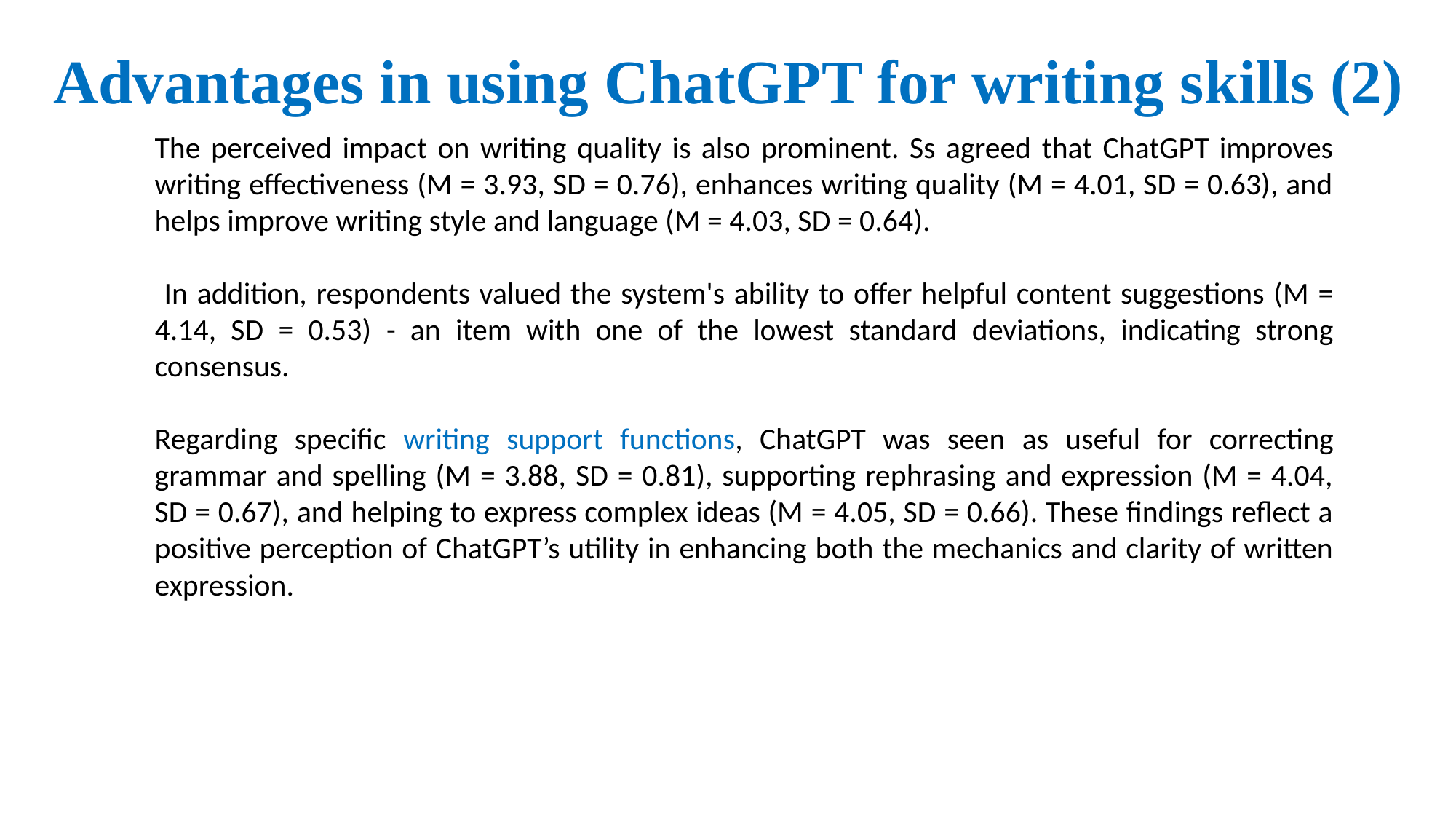

Advantages in using ChatGPT for writing skills (2)
The perceived impact on writing quality is also prominent. Ss agreed that ChatGPT improves writing effectiveness (M = 3.93, SD = 0.76), enhances writing quality (M = 4.01, SD = 0.63), and helps improve writing style and language (M = 4.03, SD = 0.64).

 In addition, respondents valued the system's ability to offer helpful content suggestions (M = 4.14, SD = 0.53) - an item with one of the lowest standard deviations, indicating strong consensus.

Regarding specific writing support functions, ChatGPT was seen as useful for correcting grammar and spelling (M = 3.88, SD = 0.81), supporting rephrasing and expression (M = 4.04, SD = 0.67), and helping to express complex ideas (M = 4.05, SD = 0.66). These findings reflect a positive perception of ChatGPT’s utility in enhancing both the mechanics and clarity of written expression.